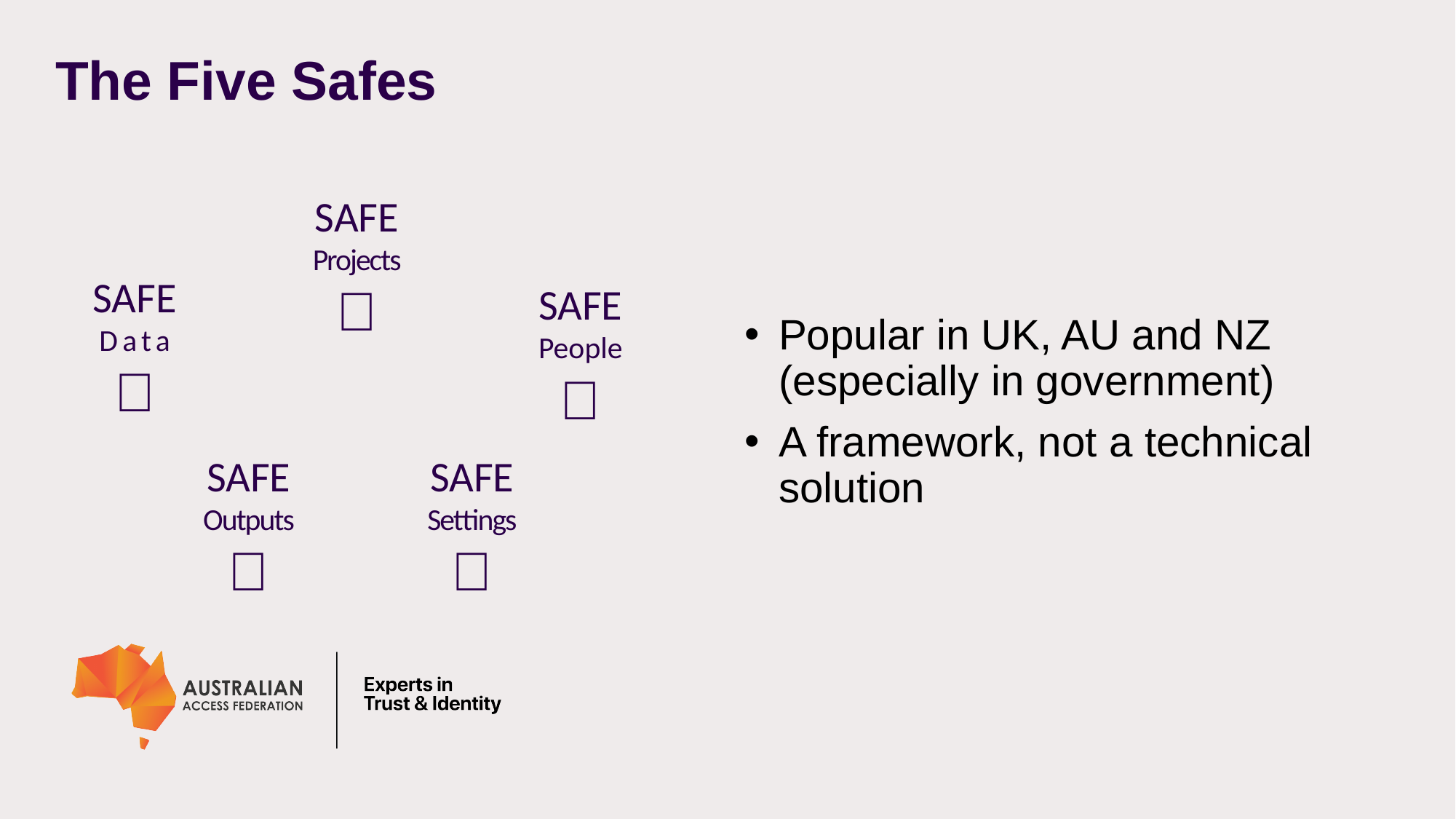

# The Five Safes
SAFE
Projects
􀈮
SAFE
Data
􀨪
SAFE
People
􀉬
Popular in UK, AU and NZ (especially in government)
A framework, not a technical solution

SAFE
Settings
􀣌
SAFE
Outputs
􂆏